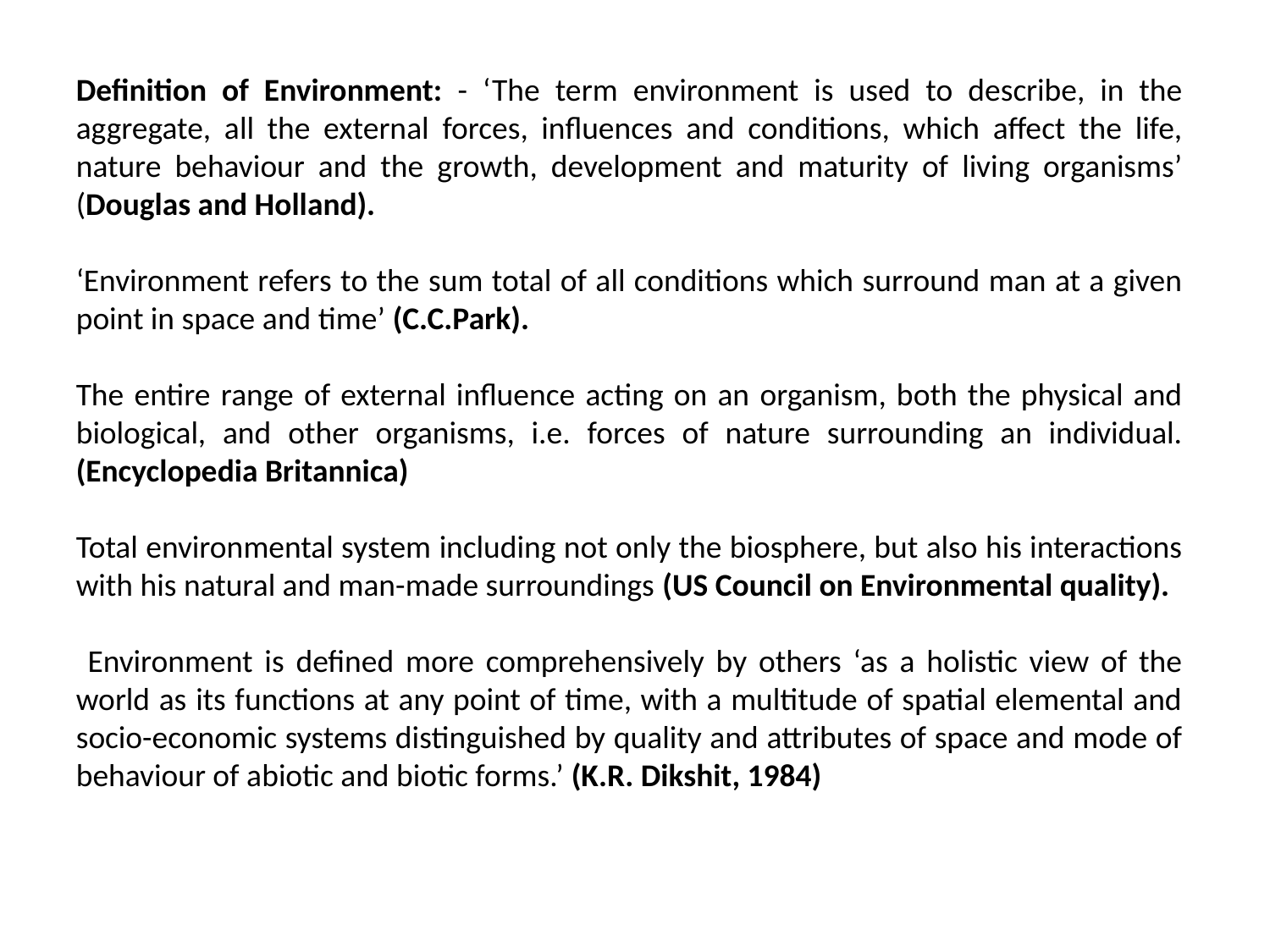

Definition of Environment: - ‘The term environment is used to describe, in the aggregate, all the external forces, influences and conditions, which affect the life, nature behaviour and the growth, development and maturity of living organisms’ (Douglas and Holland).

‘Environment refers to the sum total of all conditions which surround man at a given point in space and time’ (C.C.Park).

The entire range of external influence acting on an organism, both the physical and biological, and other organisms, i.e. forces of nature surrounding an individual. (Encyclopedia Britannica)

Total environmental system including not only the biosphere, but also his interactions with his natural and man-made surroundings (US Council on Environmental quality).

 Environment is defined more comprehensively by others ‘as a holistic view of the world as its functions at any point of time, with a multitude of spatial elemental and socio-economic systems distinguished by quality and attributes of space and mode of behaviour of abiotic and biotic forms.’ (K.R. Dikshit, 1984)